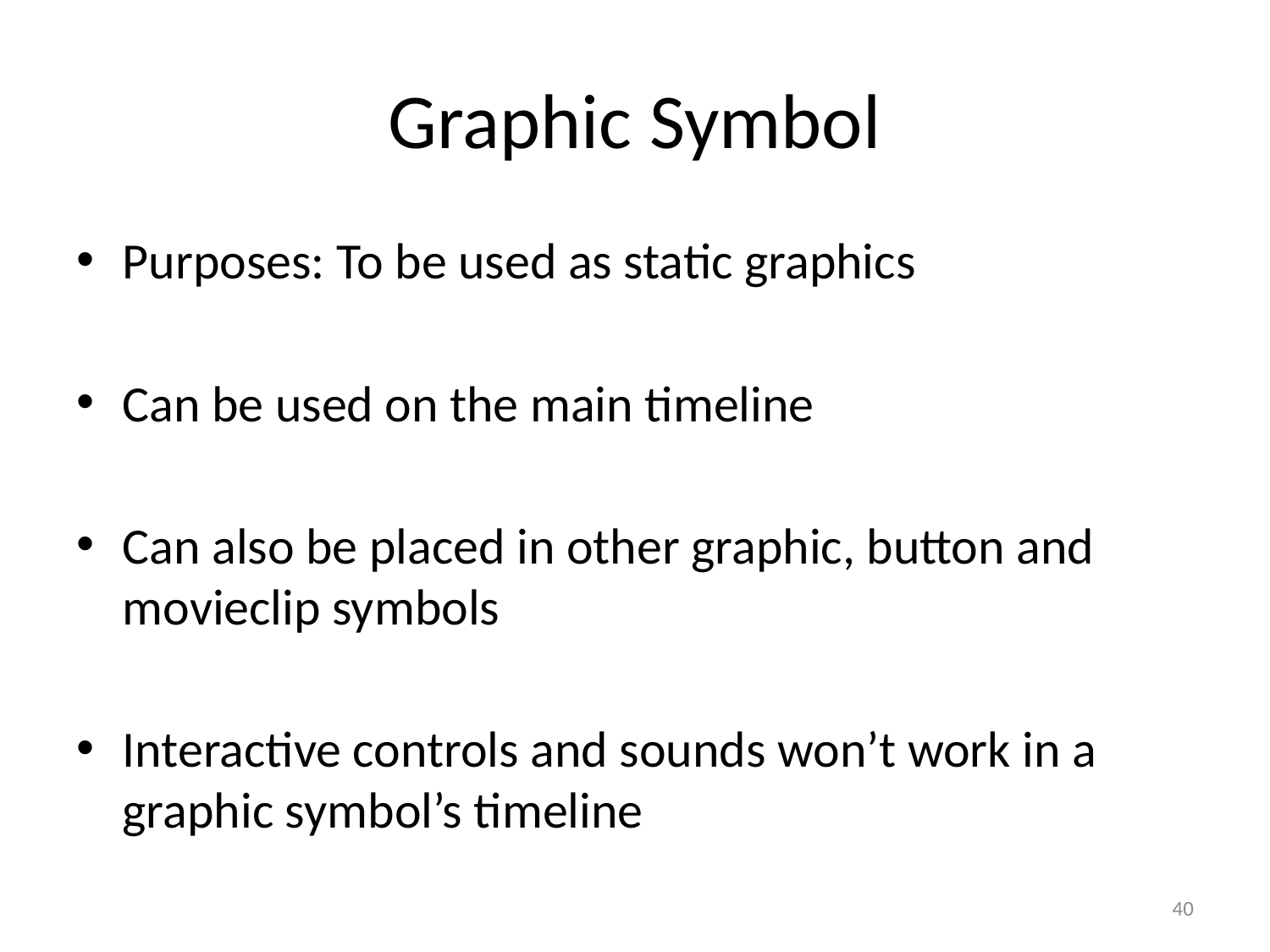

# Graphic Symbol
Purposes: To be used as static graphics

Can be used on the main timeline

Can also be placed in other graphic, button and movieclip symbols

Interactive controls and sounds won’t work in a graphic symbol’s timeline
40